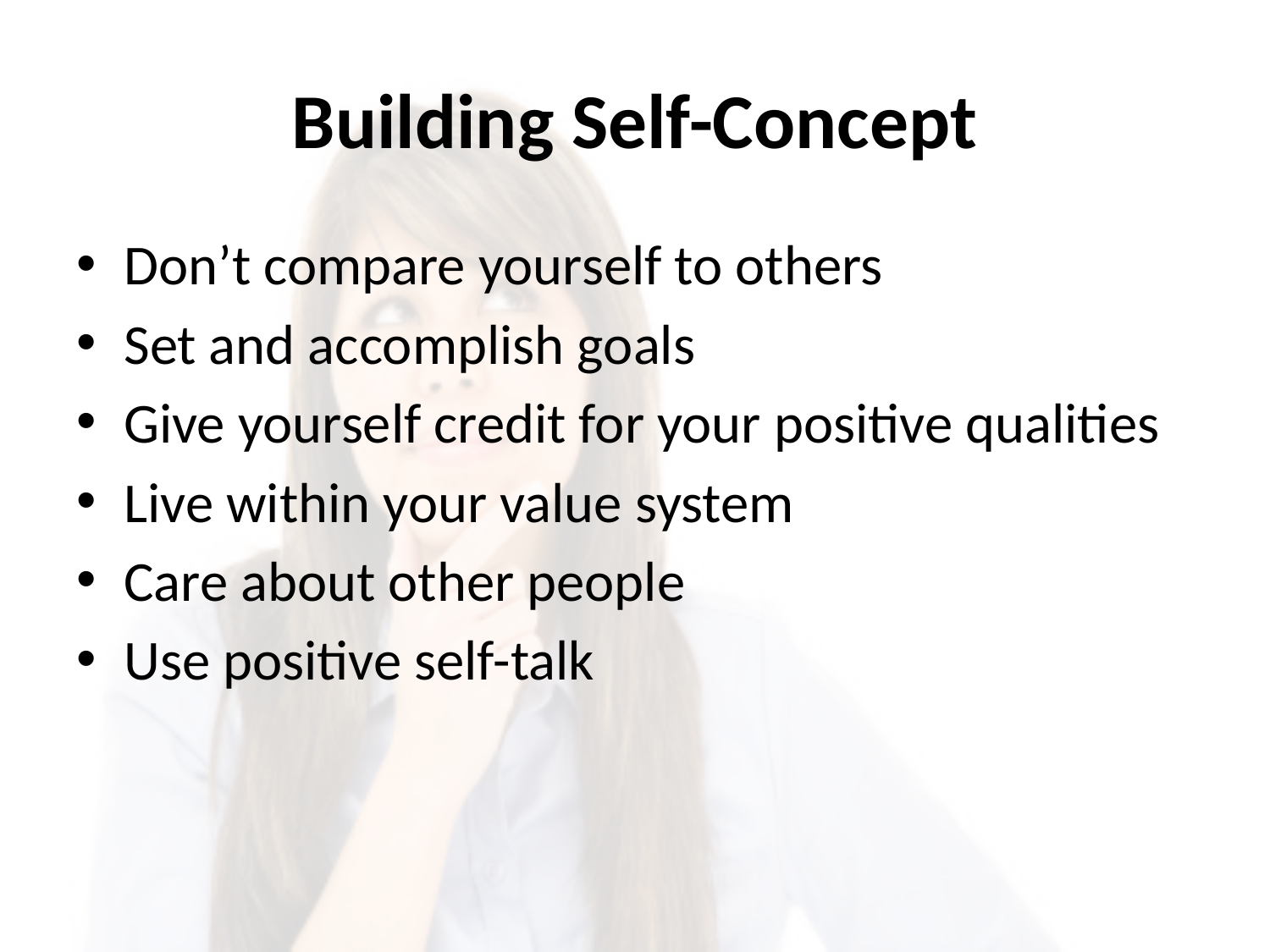

# Building Self-Concept
Don’t compare yourself to others
Set and accomplish goals
Give yourself credit for your positive qualities
Live within your value system
Care about other people
Use positive self-talk